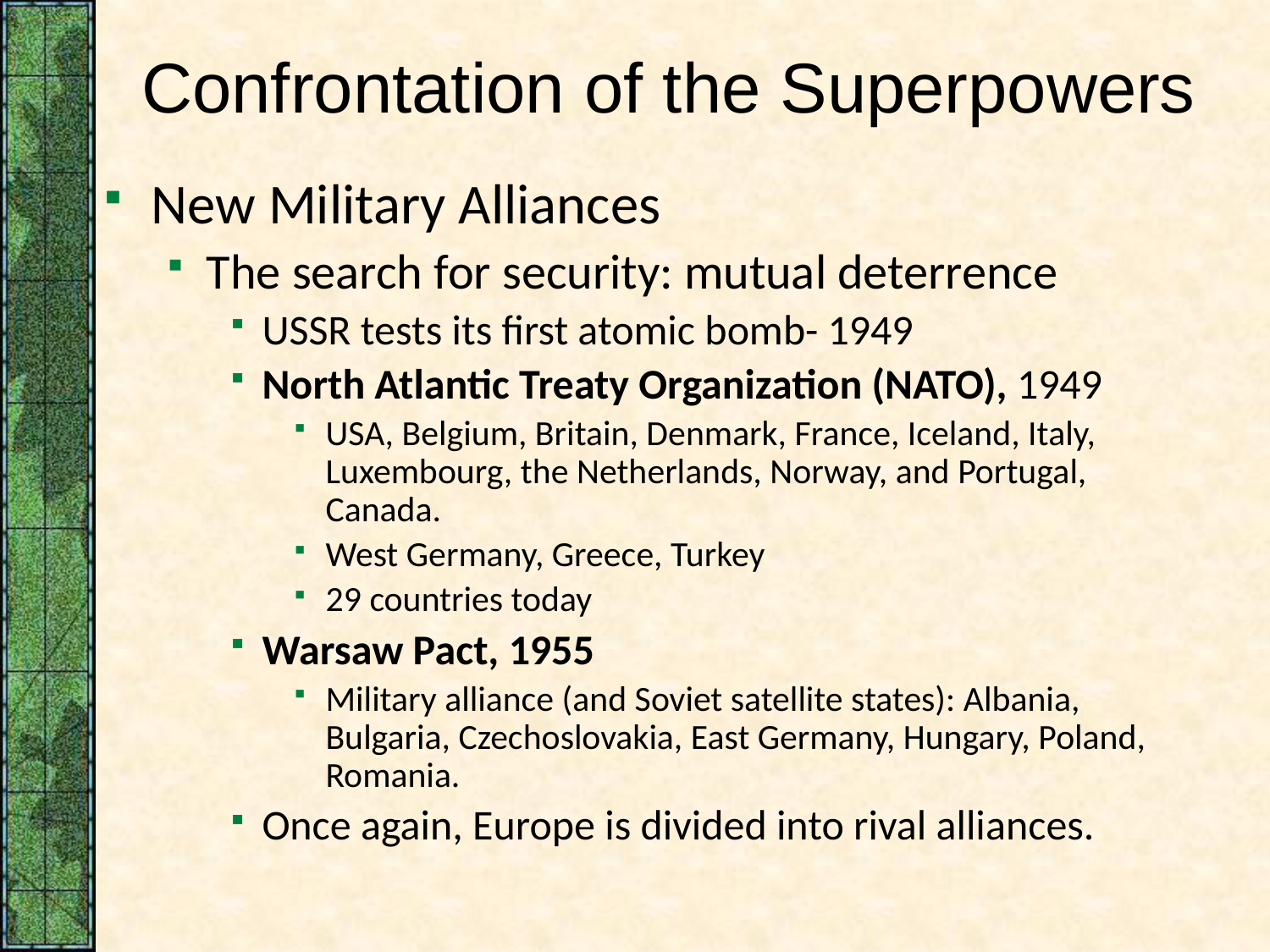

# Confrontation of the Superpowers
New Military Alliances
The search for security: mutual deterrence
USSR tests its first atomic bomb- 1949
North Atlantic Treaty Organization (NATO), 1949
USA, Belgium, Britain, Denmark, France, Iceland, Italy, Luxembourg, the Netherlands, Norway, and Portugal, Canada.
West Germany, Greece, Turkey
29 countries today
Warsaw Pact, 1955
Military alliance (and Soviet satellite states): Albania, Bulgaria, Czechoslovakia, East Germany, Hungary, Poland, Romania.
Once again, Europe is divided into rival alliances.